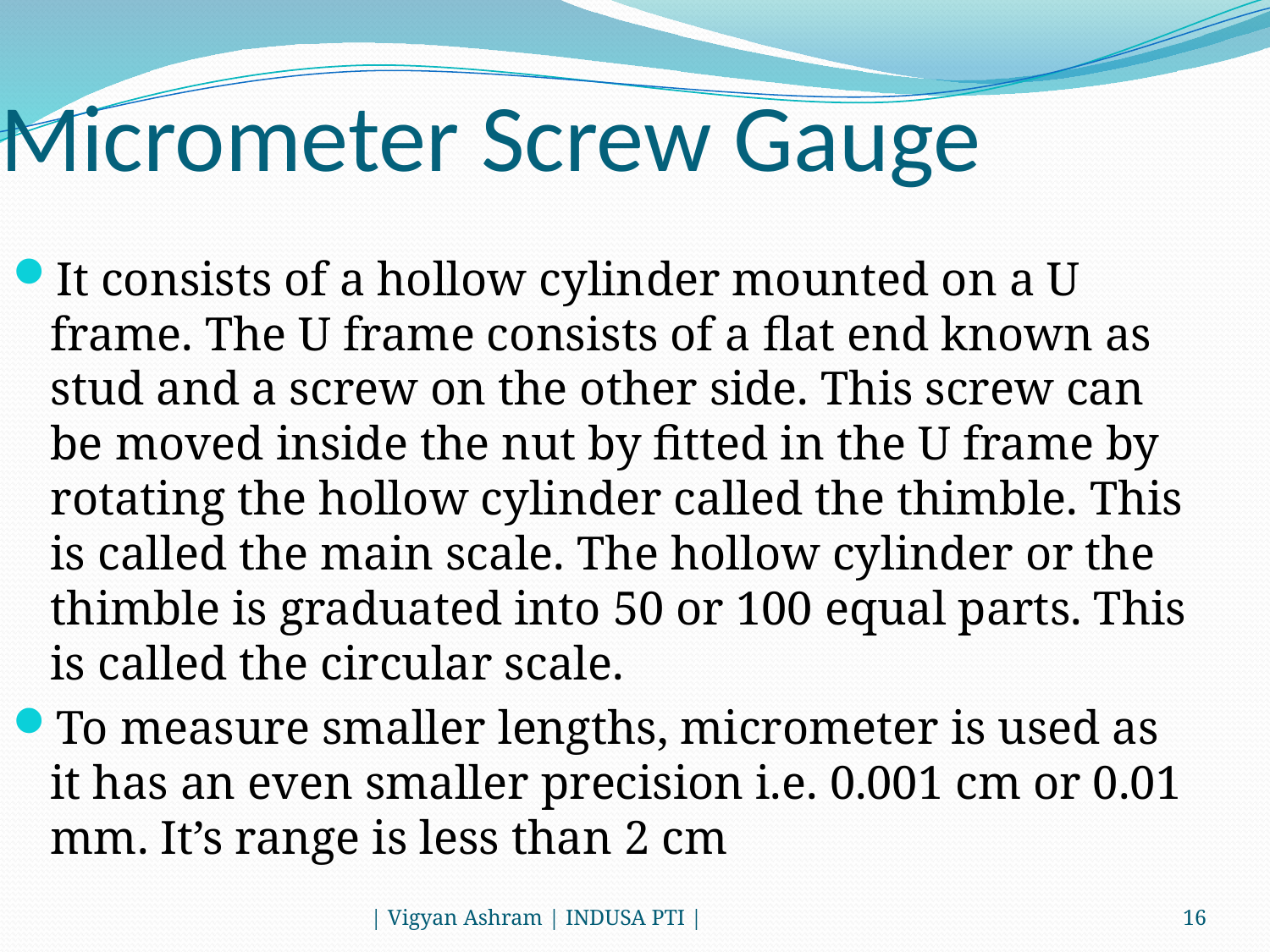

# Micrometer Screw Gauge
It consists of a hollow cylinder mounted on a U frame. The U frame consists of a flat end known as stud and a screw on the other side. This screw can be moved inside the nut by fitted in the U frame by rotating the hollow cylinder called the thimble. This is called the main scale. The hollow cylinder or the thimble is graduated into 50 or 100 equal parts. This is called the circular scale.
To measure smaller lengths, micrometer is used as it has an even smaller precision i.e. 0.001 cm or 0.01 mm. It’s range is less than 2 cm
| Vigyan Ashram | INDUSA PTI |
16